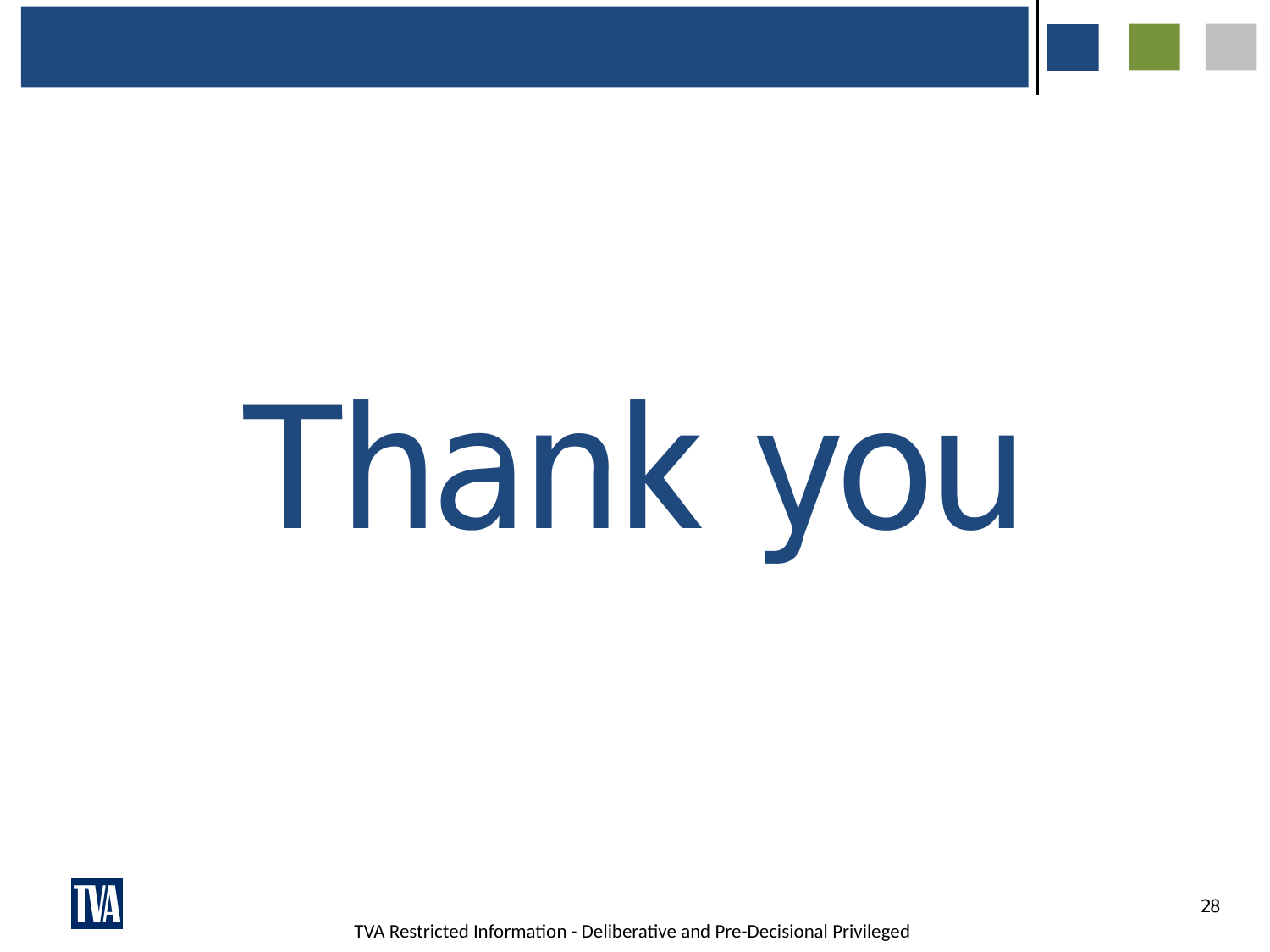

Thank you
28
TVA Restricted Information - Deliberative and Pre-Decisional Privileged